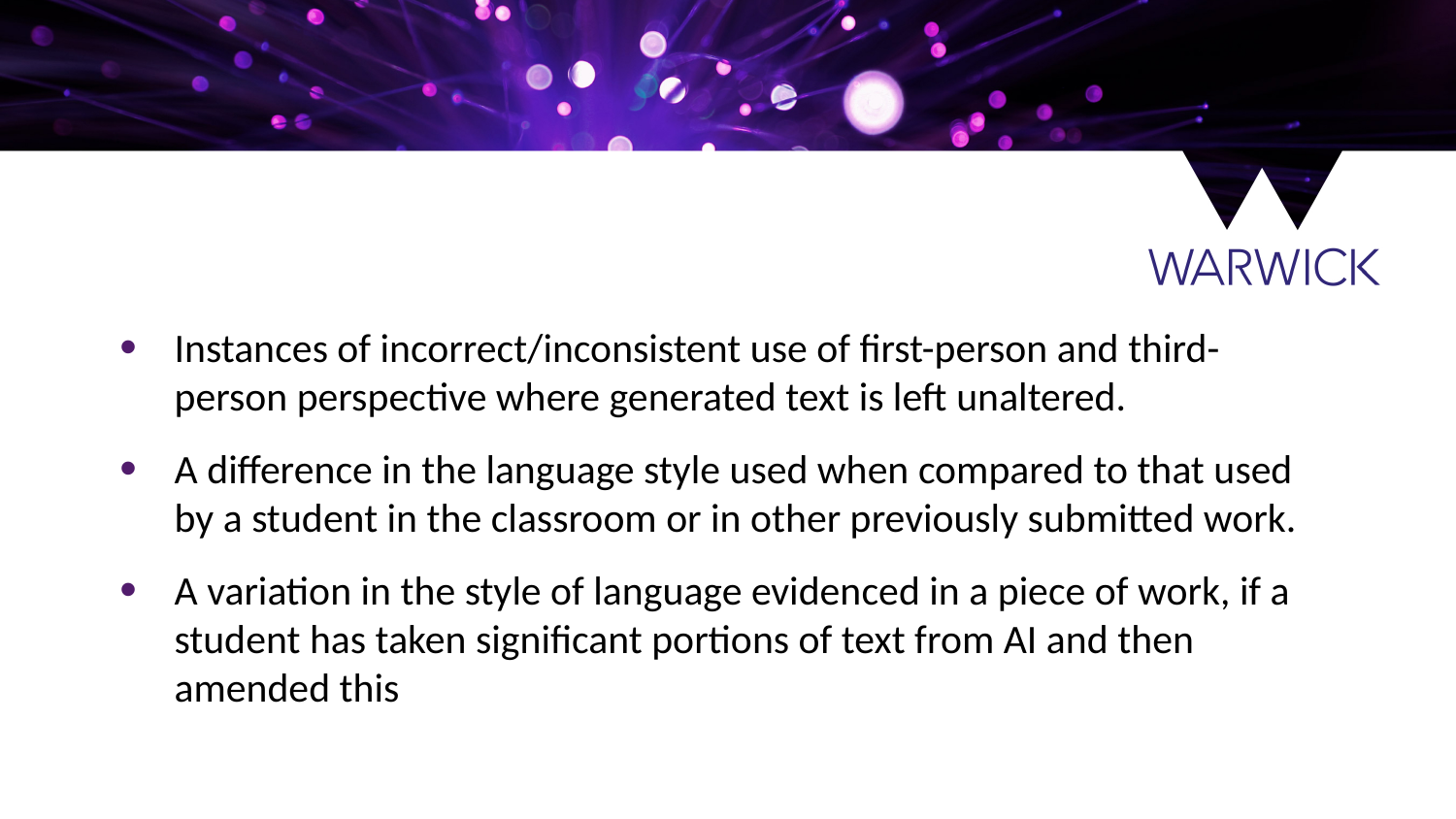

Instances of incorrect/inconsistent use of first-person and third-person perspective where generated text is left unaltered.
A difference in the language style used when compared to that used by a student in the classroom or in other previously submitted work.
A variation in the style of language evidenced in a piece of work, if a student has taken significant portions of text from AI and then amended this